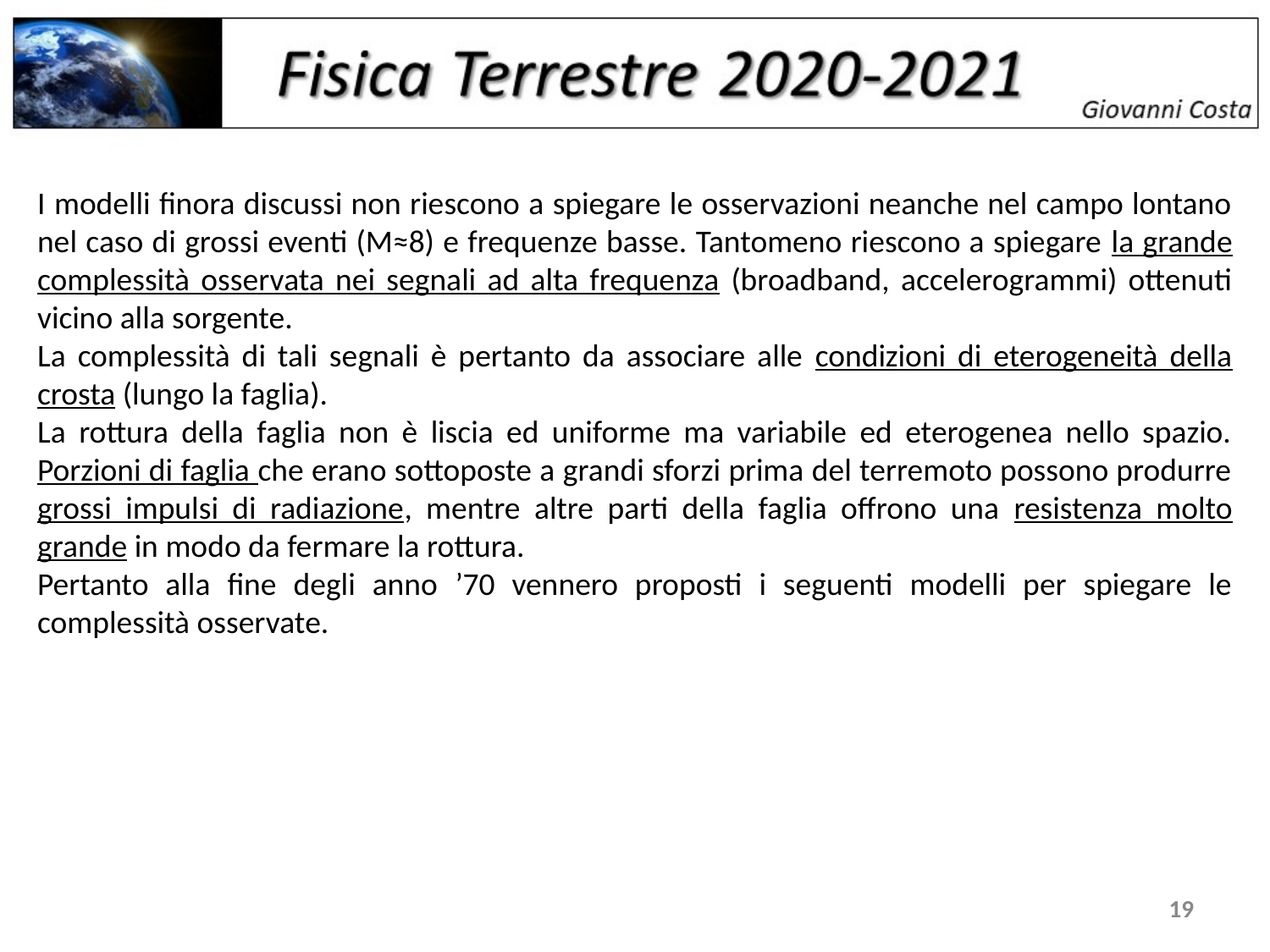

I modelli finora discussi non riescono a spiegare le osservazioni neanche nel campo lontano nel caso di grossi eventi (M≈8) e frequenze basse. Tantomeno riescono a spiegare la grande complessità osservata nei segnali ad alta frequenza (broadband, accelerogrammi) ottenuti vicino alla sorgente.
La complessità di tali segnali è pertanto da associare alle condizioni di eterogeneità della crosta (lungo la faglia).
La rottura della faglia non è liscia ed uniforme ma variabile ed eterogenea nello spazio. Porzioni di faglia che erano sottoposte a grandi sforzi prima del terremoto possono produrre grossi impulsi di radiazione, mentre altre parti della faglia offrono una resistenza molto grande in modo da fermare la rottura.
Pertanto alla fine degli anno ’70 vennero proposti i seguenti modelli per spiegare le complessità osservate.
19